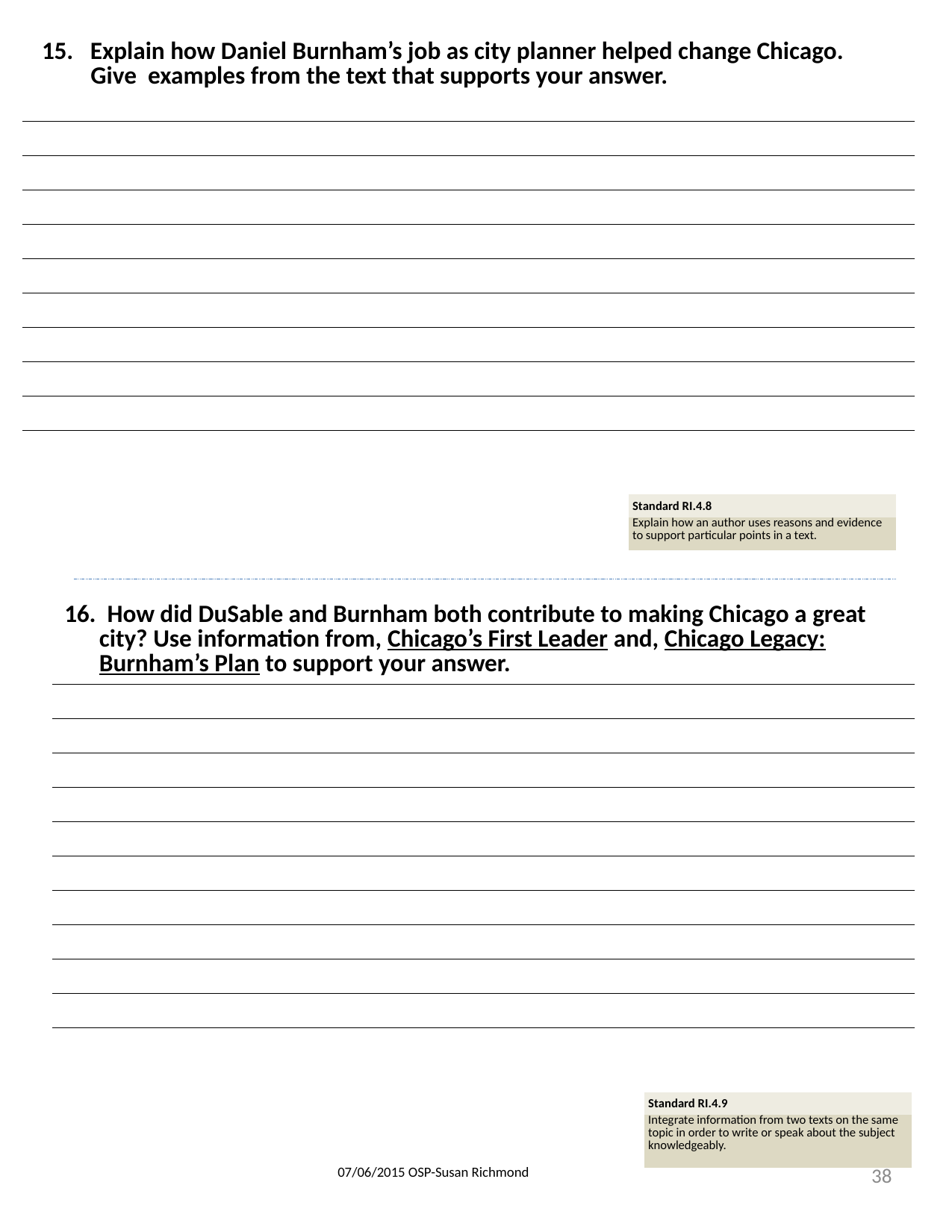

| 15. Explain how Daniel Burnham’s job as city planner helped change Chicago. Give examples from the text that supports your answer. |
| --- |
|  |
|  |
|  |
|  |
|  |
|  |
|  |
|  |
|  |
| Standard RI.4.8 |
| --- |
| Explain how an author uses reasons and evidence to support particular points in a text. |
| 16. How did DuSable and Burnham both contribute to making Chicago a great city? Use information from, Chicago’s First Leader and, Chicago Legacy: Burnham’s Plan to support your answer. |
| --- |
|  |
|  |
|  |
|  |
|  |
|  |
|  |
|  |
|  |
|  |
| Standard RI.4.9 |
| --- |
| Integrate information from two texts on the same topic in order to write or speak about the subject knowledgeably. |
38